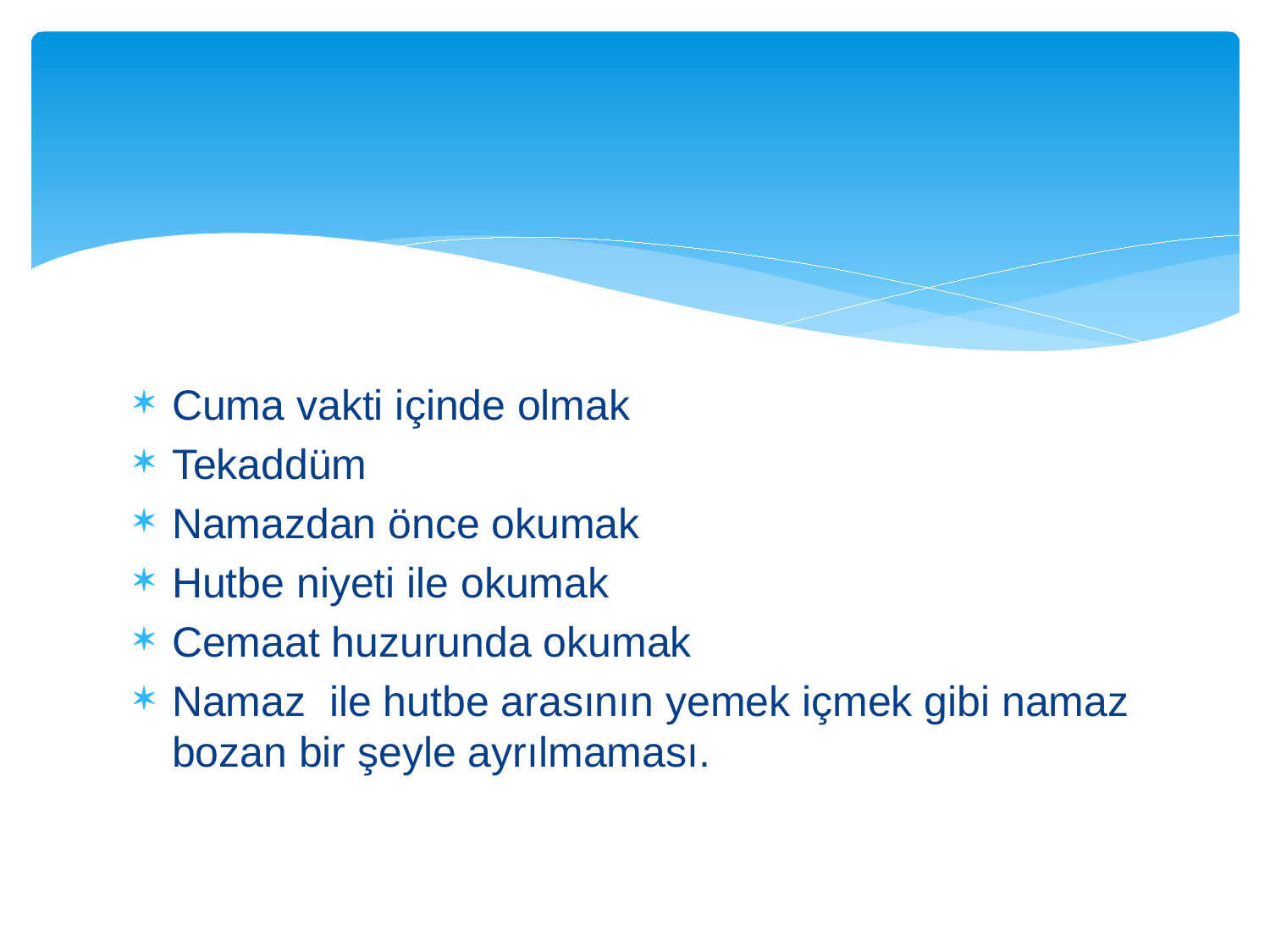

#
Cuma vakti içinde olmak
Tekaddüm
Namazdan önce okumak
Hutbe niyeti ile okumak
Cemaat huzurunda okumak
Namaz  ile hutbe arasının yemek içmek gibi namaz bozan bir şeyle ayrılmaması.